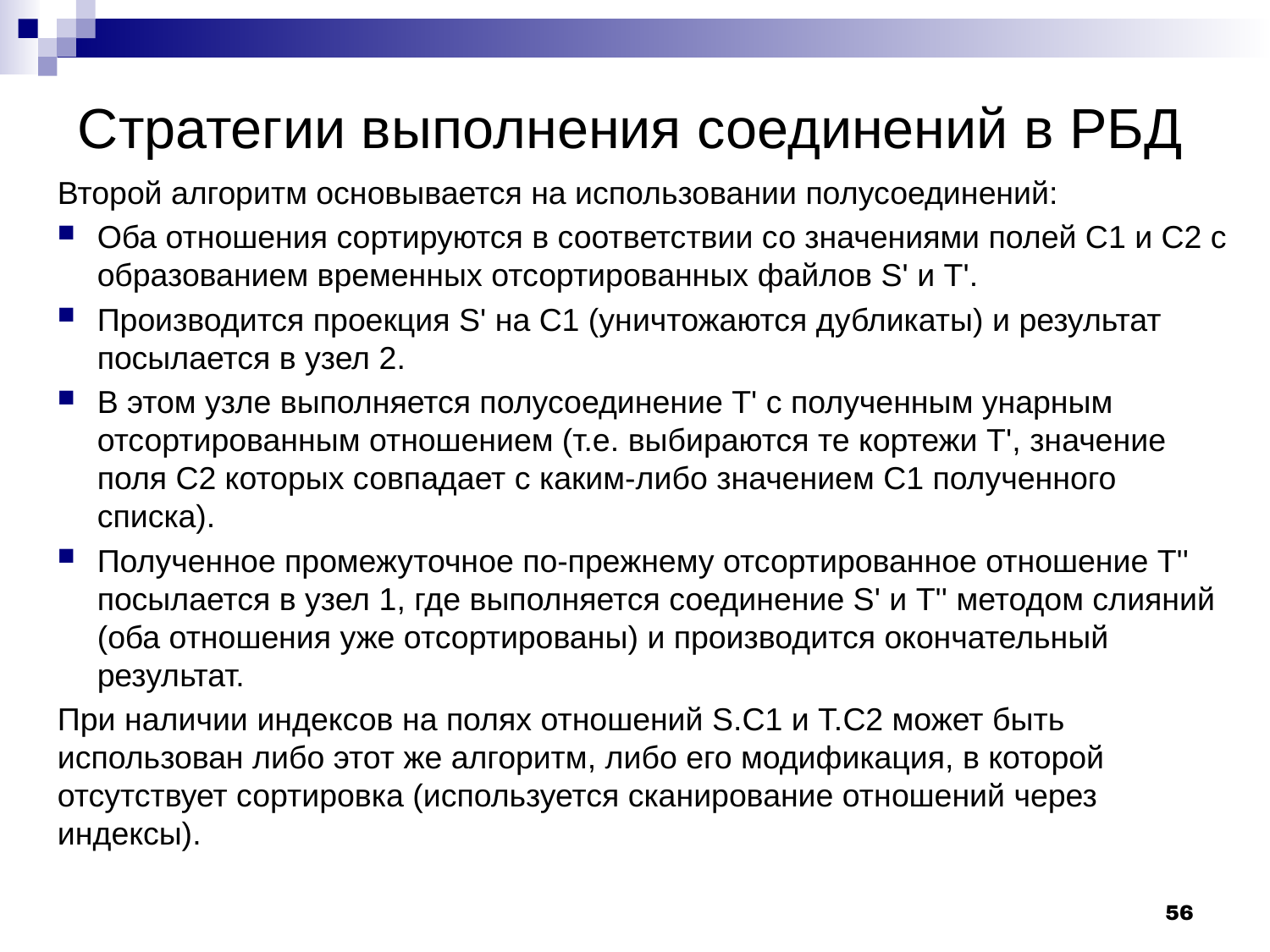

Стратегии выполнения соединений в РБД
Второй алгоритм основывается на использовании полусоединений:
Оба отношения сортируются в соответствии со значениями полей C1 и C2 с образованием временных отсортированных файлов S' и T'.
Производится проекция S' на С1 (уничтожаются дубликаты) и результат посылается в узел 2.
В этом узле выполняется полусоединение T' с полученным унарным отсортированным отношением (т.е. выбираются те кортежи T', значение поля C2 которых совпадает с каким-либо значением C1 полученного списка).
Полученное промежуточное по-прежнему отсортированное отношение T'' посылается в узел 1, где выполняется соединение S' и T'' методом слияний (оба отношения уже отсортированы) и производится окончательный результат.
При наличии индексов на полях отношений S.C1 и T.C2 может быть использован либо этот же алгоритм, либо его модификация, в которой отсутствует сортировка (используется сканирование отношений через индексы).

56